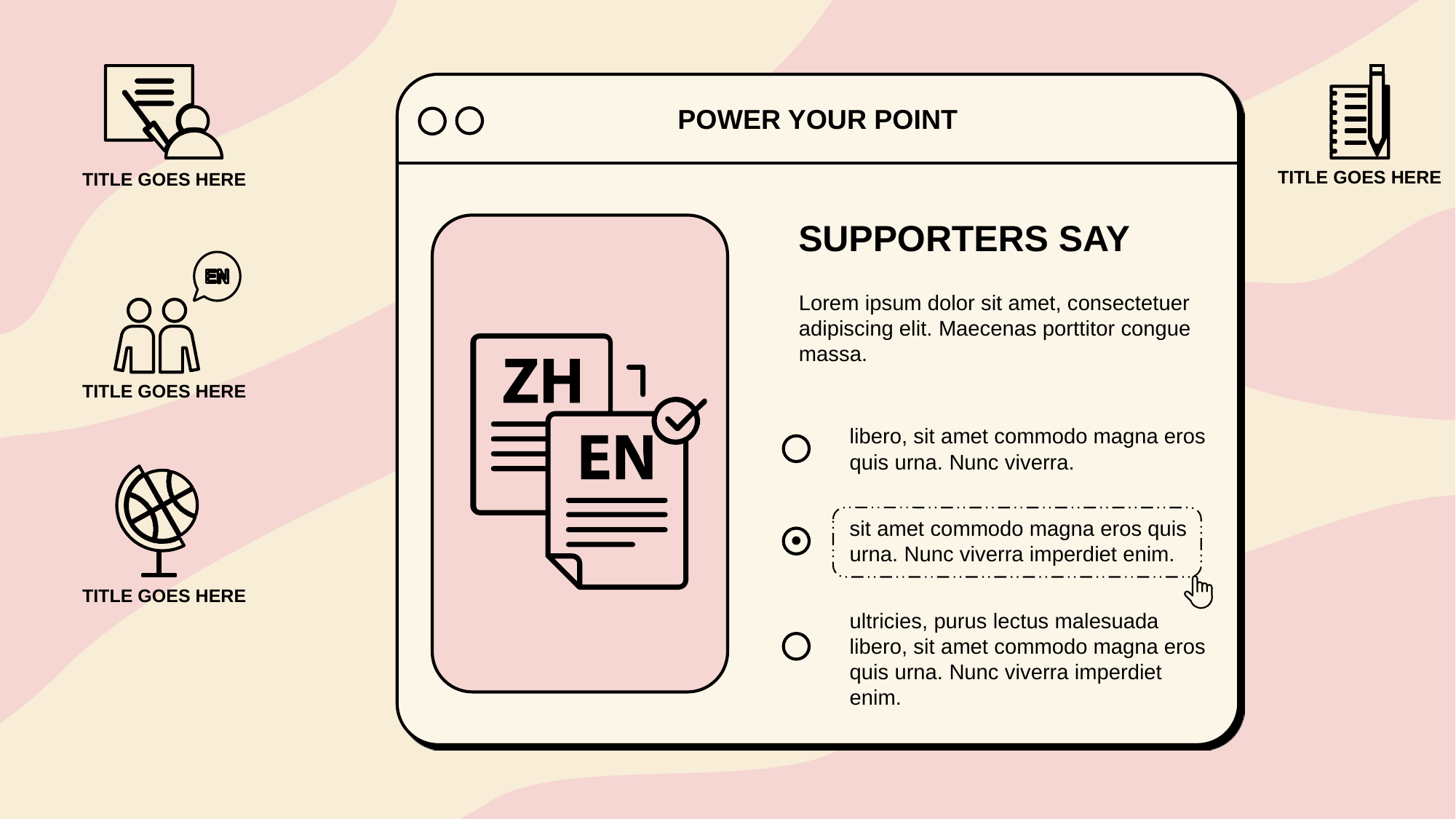

POWER YOUR POINT
TITLE GOES HERE
TITLE GOES HERE
SUPPORTERS SAY

Lorem ipsum dolor sit amet, consectetuer adipiscing elit. Maecenas porttitor congue massa.

TITLE GOES HERE
libero, sit amet commodo magna eros quis urna. Nunc viverra.

sit amet commodo magna eros quis urna. Nunc viverra imperdiet enim.

TITLE GOES HERE
ultricies, purus lectus malesuada libero, sit amet commodo magna eros quis urna. Nunc viverra imperdiet enim.